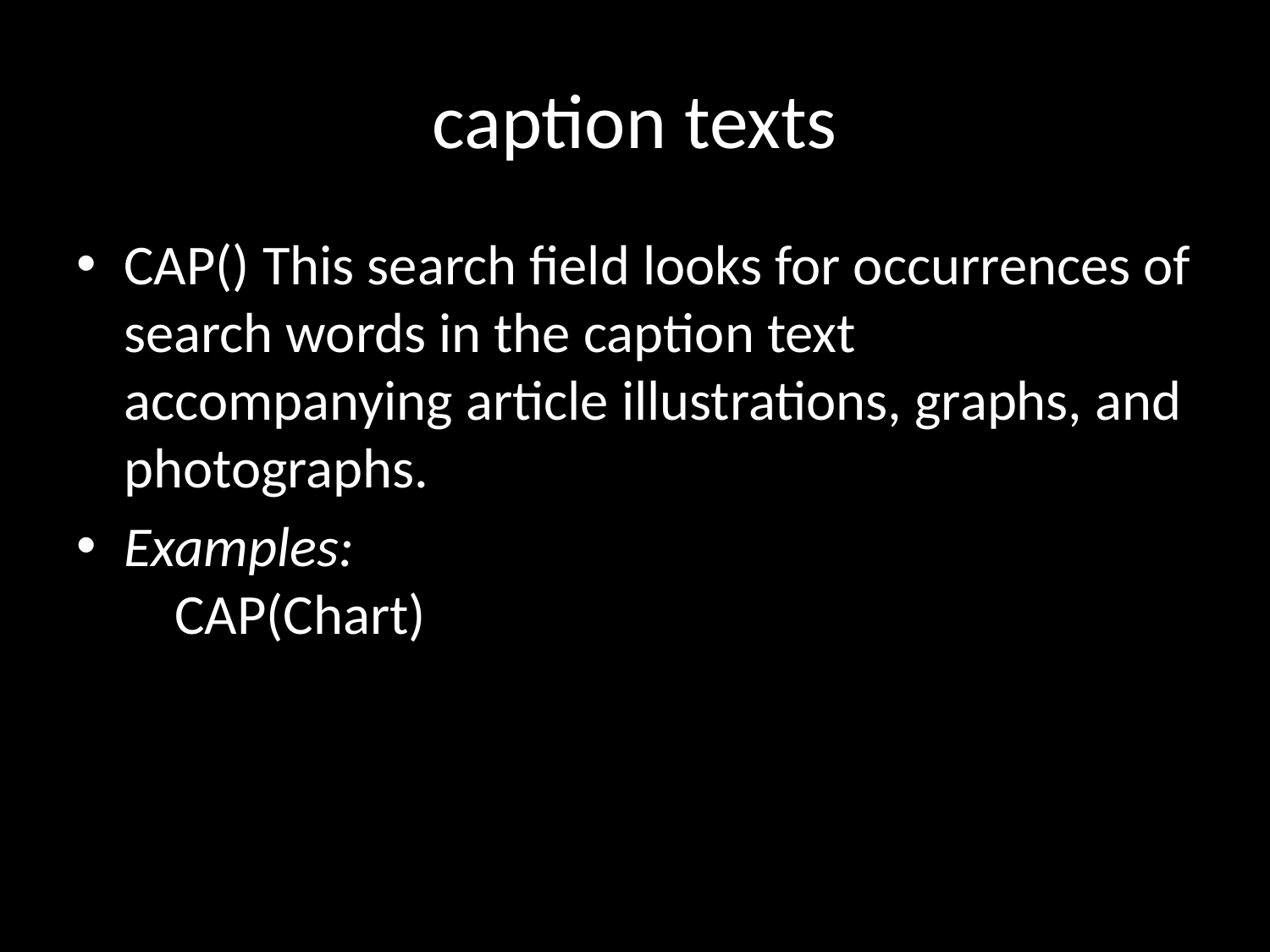

# caption texts
CAP() This search field looks for occurrences of search words in the caption text accompanying article illustrations, graphs, and photographs.
Examples:
    CAP(Chart)